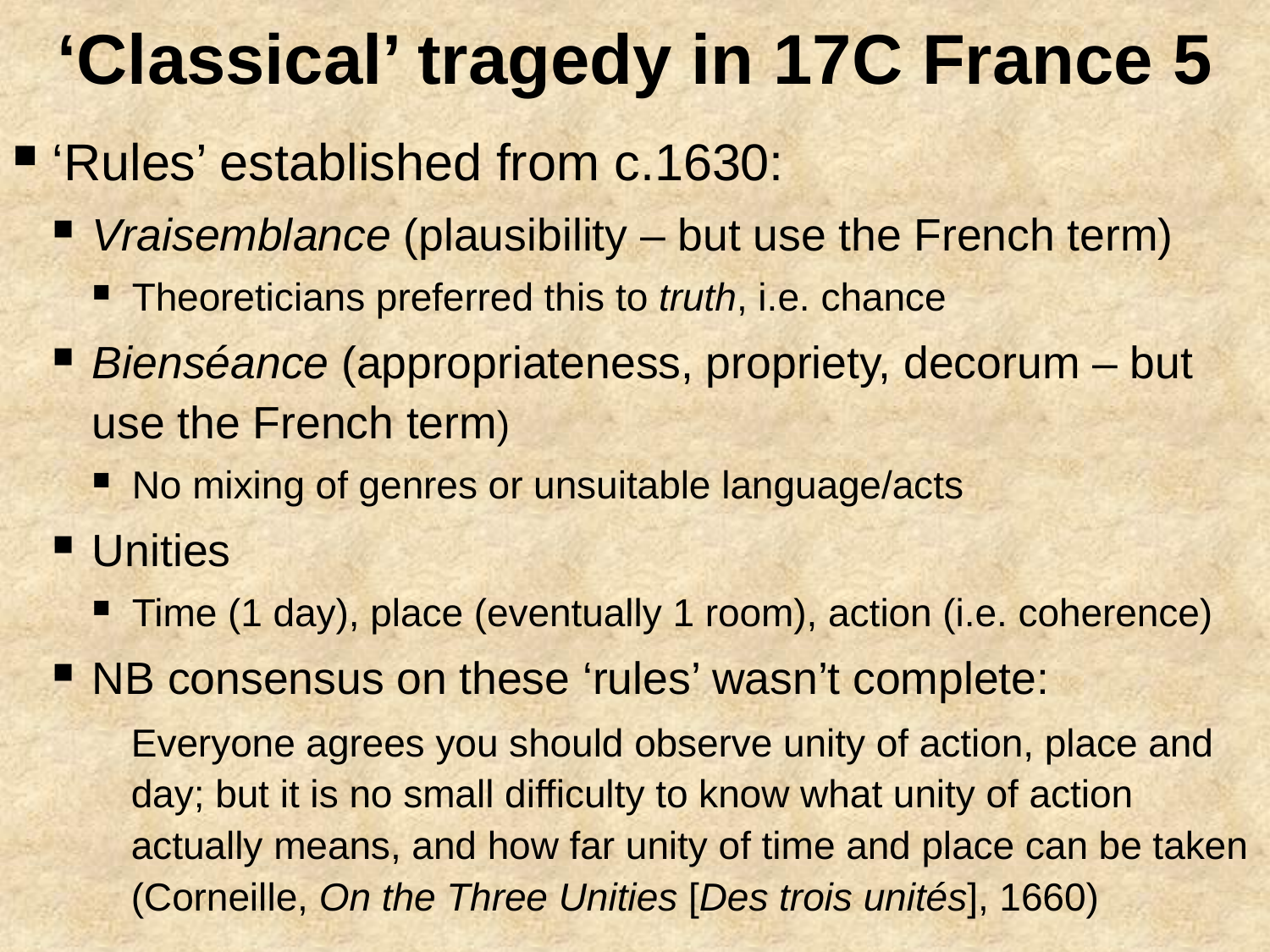

# ‘Classical’ tragedy in 17C France 5
‘Rules’ established from c.1630:
Vraisemblance (plausibility – but use the French term)
Theoreticians preferred this to truth, i.e. chance
Bienséance (appropriateness, propriety, decorum – but use the French term)
No mixing of genres or unsuitable language/acts
Unities
Time (1 day), place (eventually 1 room), action (i.e. coherence)
NB consensus on these ‘rules’ wasn’t complete:
Everyone agrees you should observe unity of action, place and day; but it is no small difficulty to know what unity of action actually means, and how far unity of time and place can be taken (Corneille, On the Three Unities [Des trois unités], 1660)